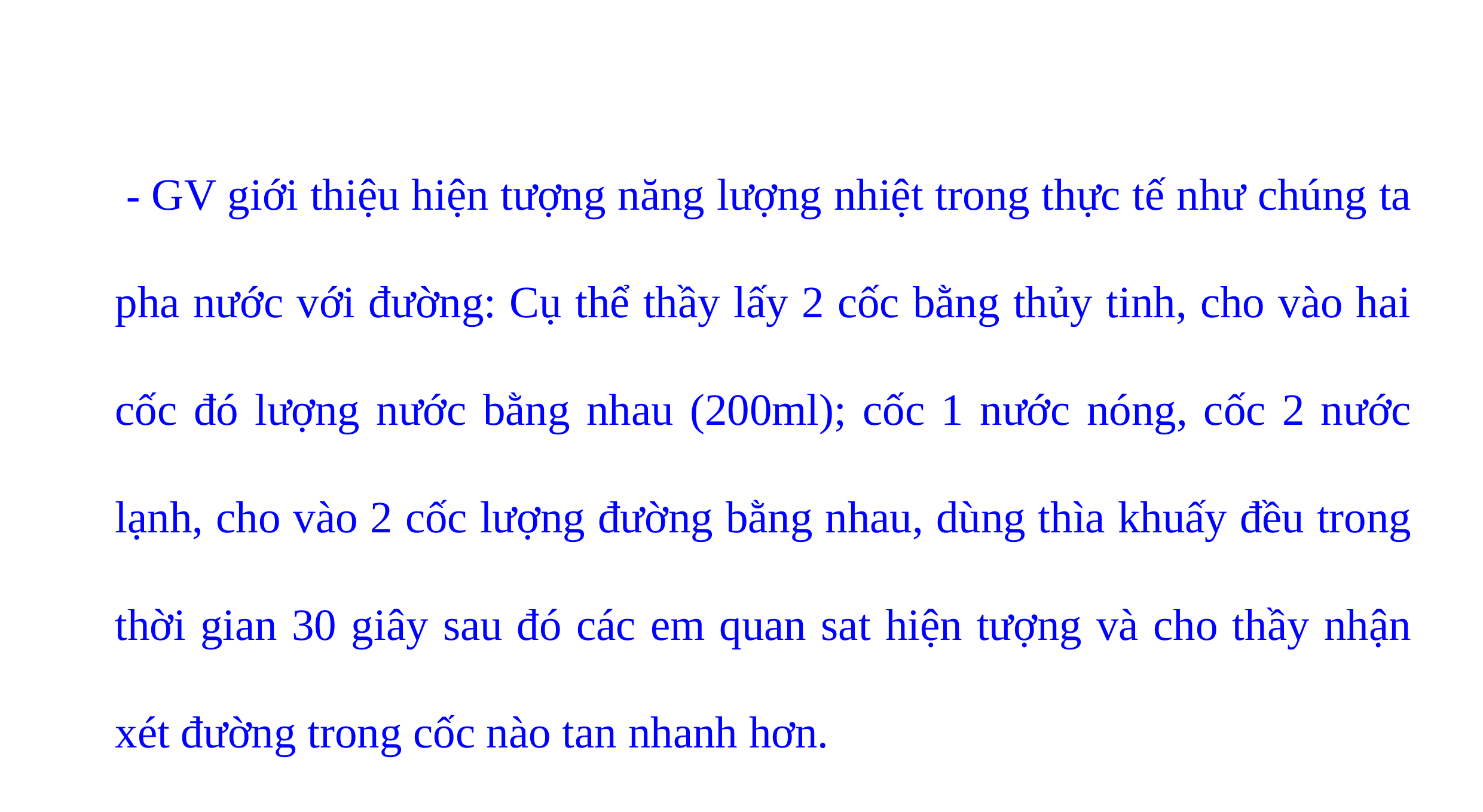

- GV giới thiệu hiện tượng năng lượng nhiệt trong thực tế như chúng ta pha nước với đường: Cụ thể thầy lấy 2 cốc bằng thủy tinh, cho vào hai cốc đó lượng nước bằng nhau (200ml); cốc 1 nước nóng, cốc 2 nước lạnh, cho vào 2 cốc lượng đường bằng nhau, dùng thìa khuấy đều trong thời gian 30 giây sau đó các em quan sat hiện tượng và cho thầy nhận xét đường trong cốc nào tan nhanh hơn.